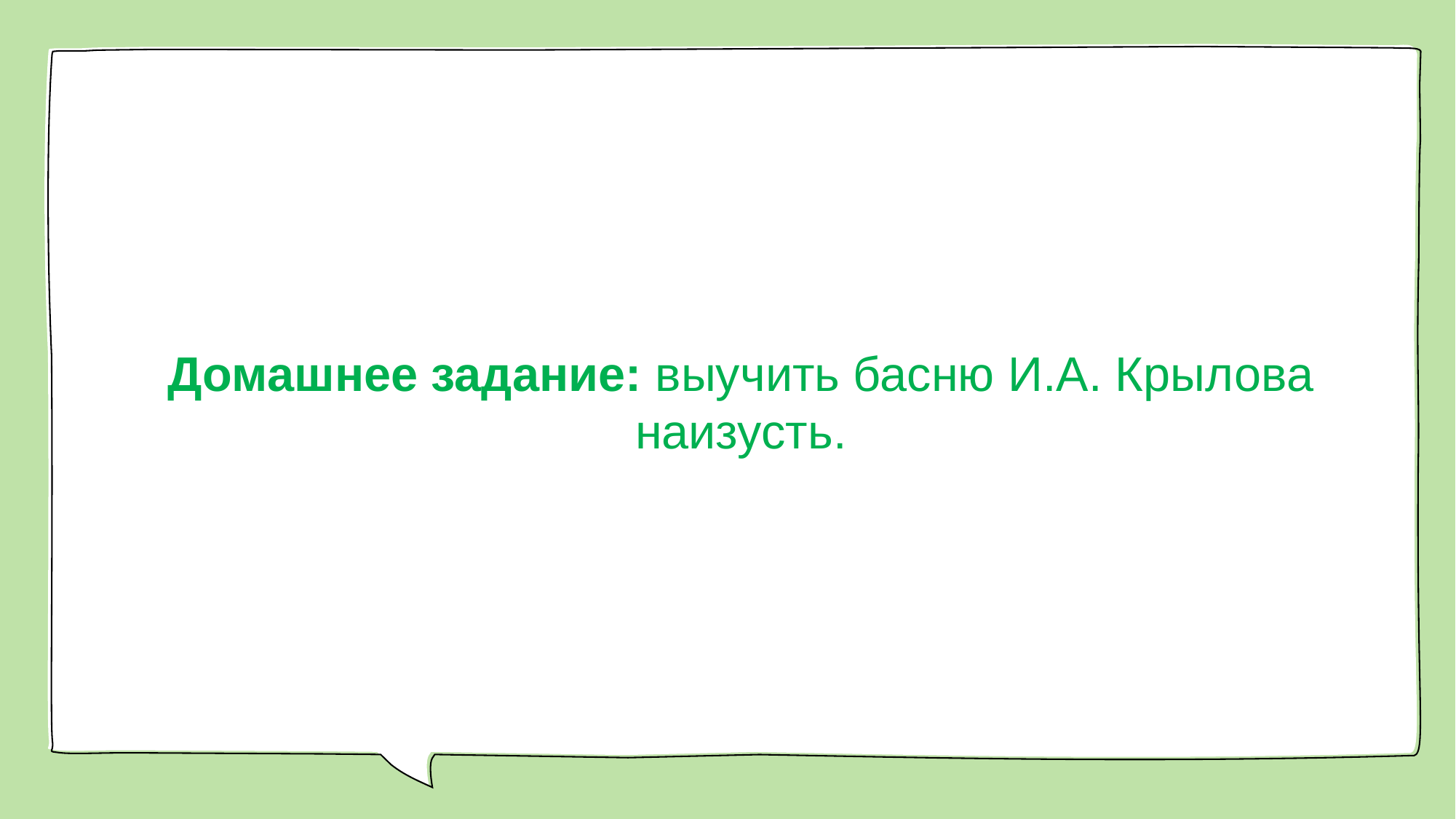

Домашнее задание: выучить басню И.А. Крылова наизусть.